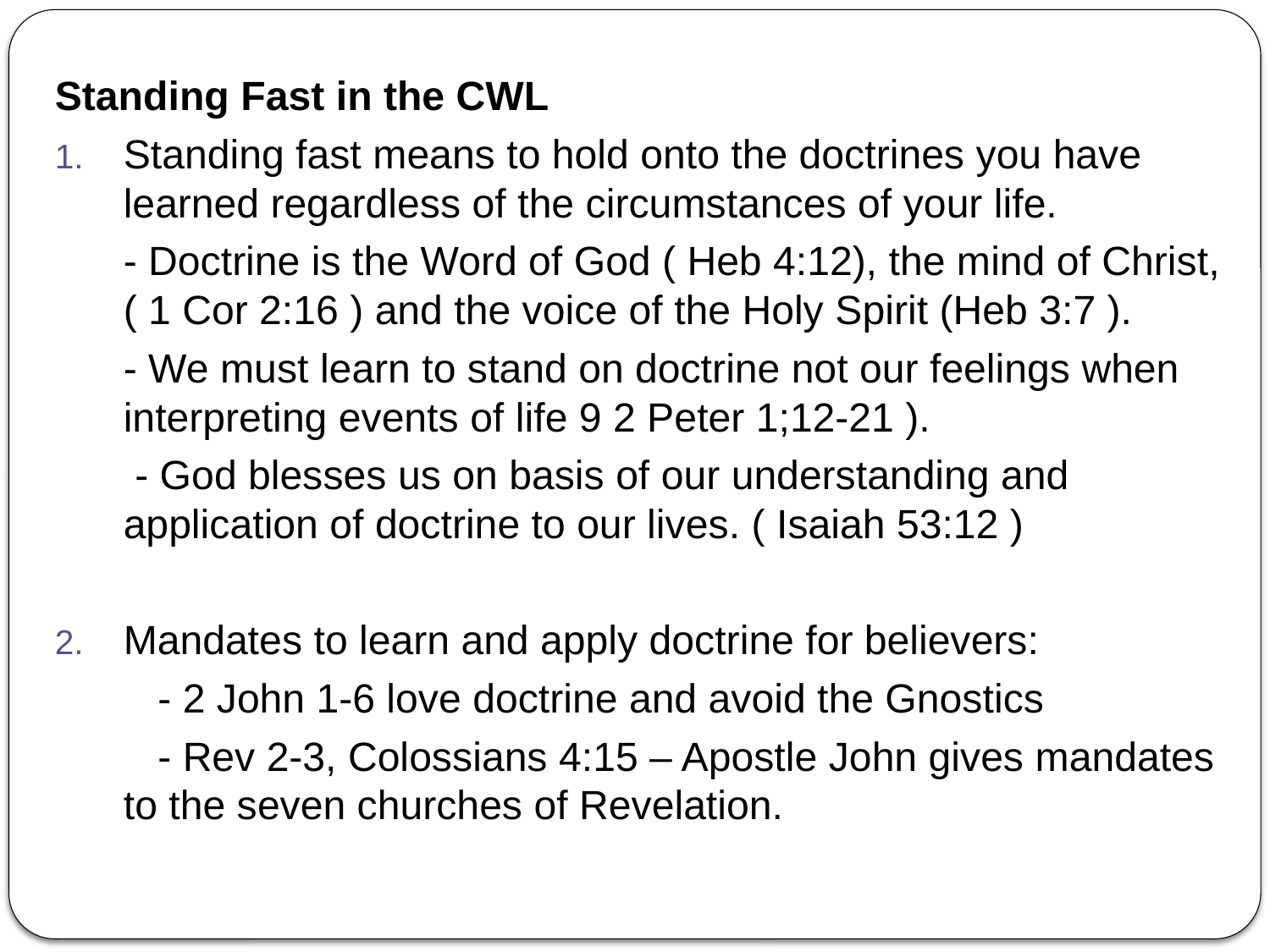

Standing Fast in the CWL
Standing fast means to hold onto the doctrines you have learned regardless of the circumstances of your life.
      - Doctrine is the Word of God ( Heb 4:12), the mind of Christ, ( 1 Cor 2:16 ) and the voice of the Holy Spirit (Heb 3:7 ).
      - We must learn to stand on doctrine not our feelings when interpreting events of life 9 2 Peter 1;12-21 ).
       - God blesses us on basis of our understanding and application of doctrine to our lives. ( Isaiah 53:12 )

Mandates to learn and apply doctrine for believers:
         - 2 John 1-6 love doctrine and avoid the Gnostics
         - Rev 2-3, Colossians 4:15 – Apostle John gives mandates to the seven churches of Revelation.